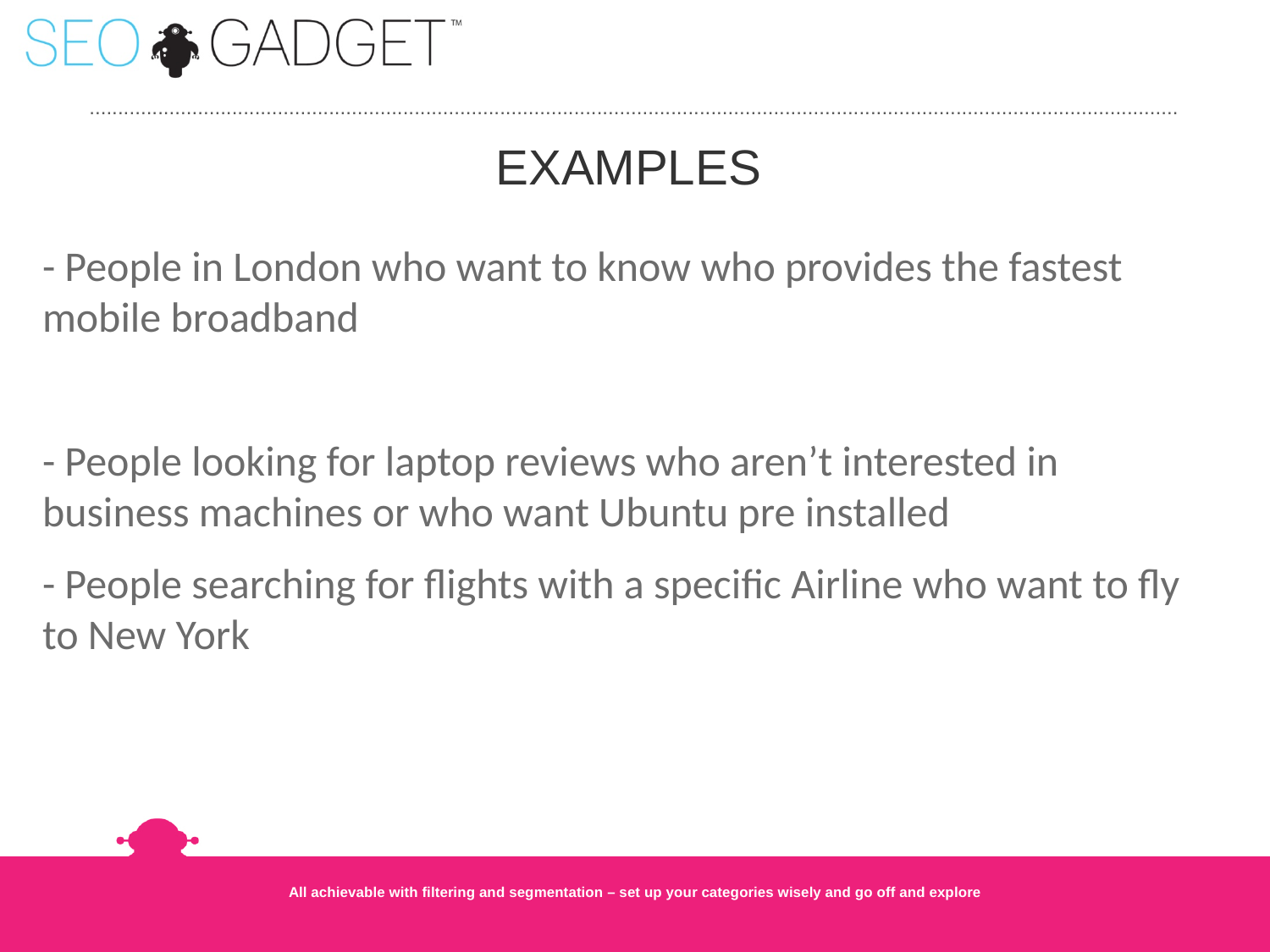

# Examples
- People in London who want to know who provides the fastest mobile broadband

- People looking for laptop reviews who aren’t interested in business machines or who want Ubuntu pre installed
- People searching for flights with a specific Airline who want to fly to New York
All achievable with filtering and segmentation – set up your categories wisely and go off and explore